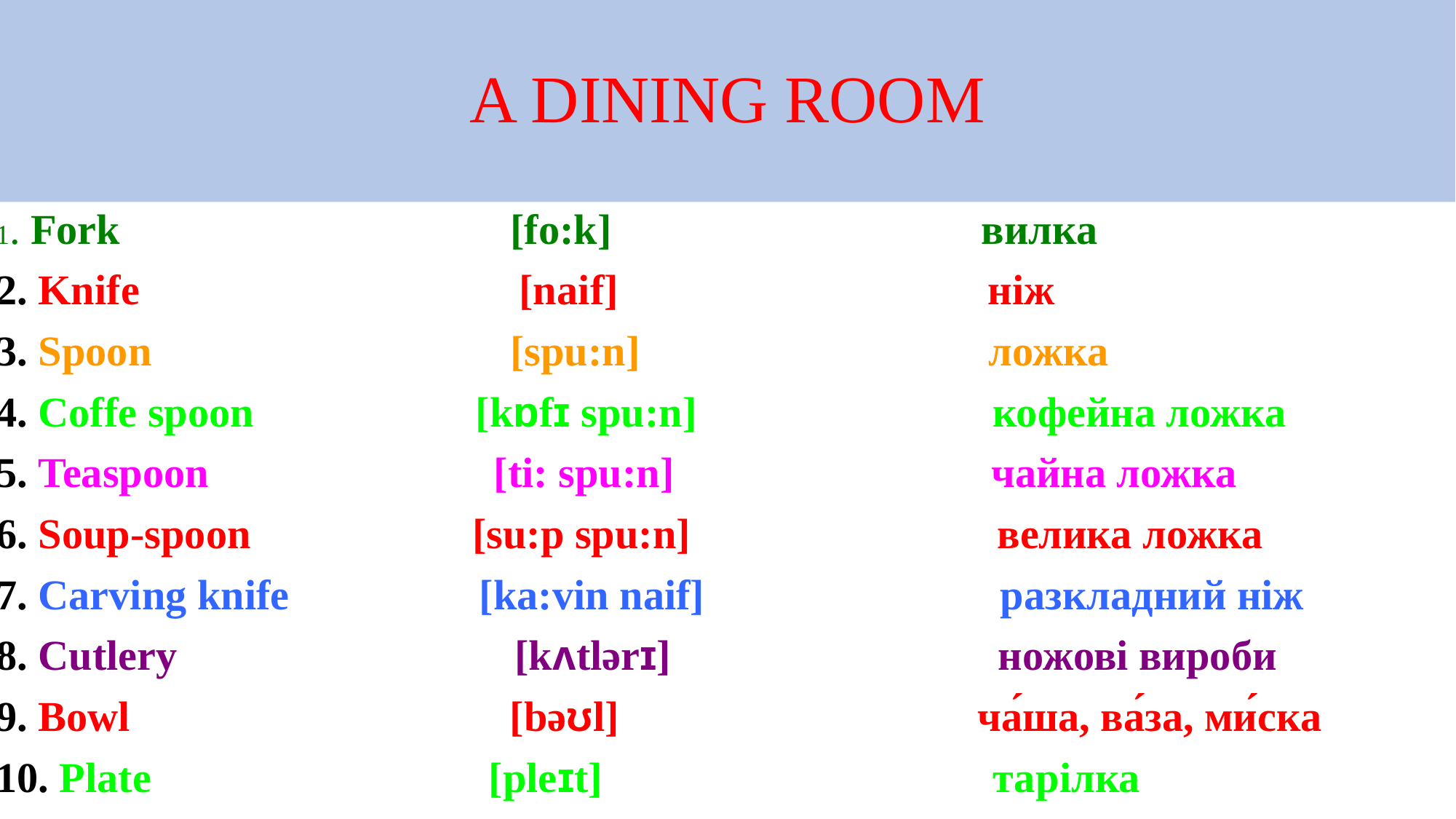

# A DINING ROOM
1. Fork                                     [fo:k]                                   вилка
2. Knife                                    [naif]                                   ніж
3. Spoon                                  [spu:n]                                 ложка
4. Coffe spoon                     [kɒfɪ spu:n]                            кофейна ложка
5. Teaspoon                           [ti: spu:n]                              чайна ложка
6. Soup-spoon                     [su:p spu:n]                             велика ложка
7. Carving knife                  [ka:vin naif]                            разкладний ніж
8. Cutlery                                [kʌtlərɪ]                               ножові вироби
9. Bowl                                    [bəʊl]                                  ча́ша, ва́за, ми́ска
10. Plate                                [pleɪt]                                     тарілка